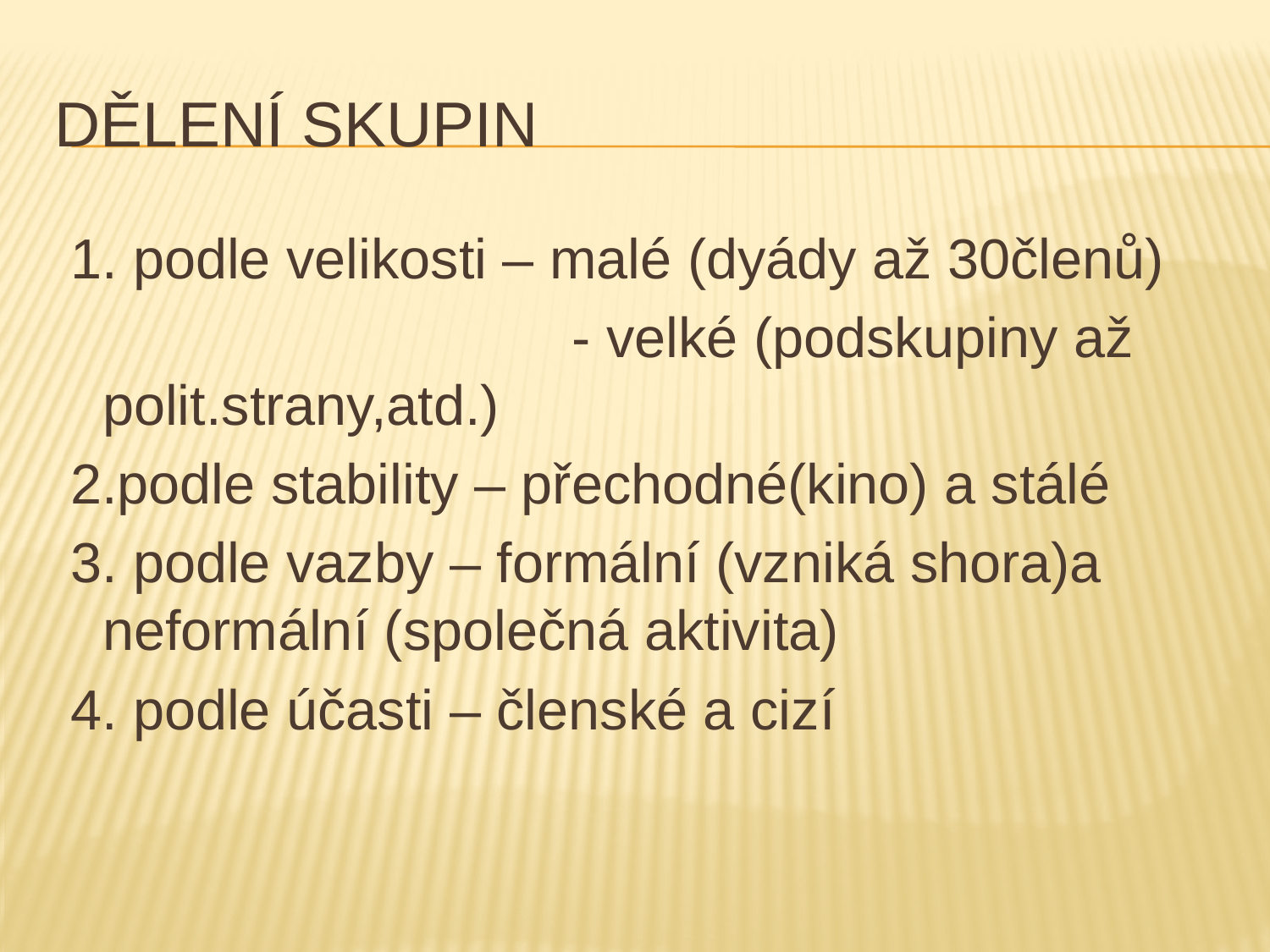

# Dělení skupin
 1. podle velikosti – malé (dyády až 30členů)
                                 - velké (podskupiny až polit.strany,atd.)
 2.podle stability – přechodné(kino) a stálé
 3. podle vazby – formální (vzniká shora)a neformální (společná aktivita)
 4. podle účasti – členské a cizí